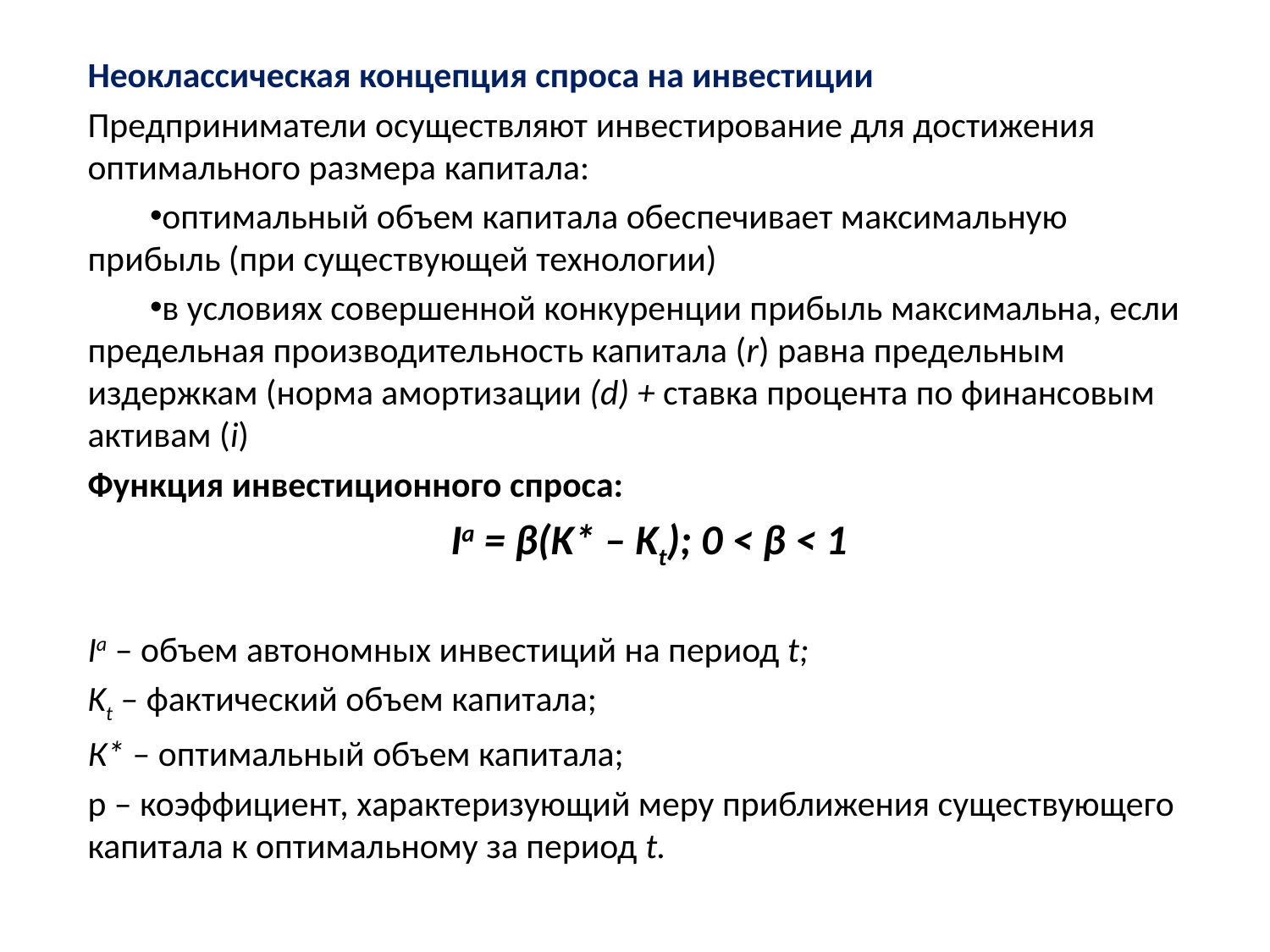

Неоклассическая концепция спроса на инвестиции
Предприниматели осуществляют инвестирование для достижения оптимального размера капитала:
оптимальный объем капитала обеспечивает максимальную прибыль (при существующей технологии)
в условиях совершенной конкуренции прибыль максимальна, если предельная производительность капитала (r) равна предельным издержкам (норма амортизации (d) + ставка процента по финансовым активам (i)
Функция инвестиционного спроса:
 Ia = β(K* – Kt); 0 < β < 1

Ia – объем автономных инвестиций на период t;
Kt – фактический объем капитала;
К* – оптимальный объем капитала;
р – коэффициент, характеризующий меру приближения существующего капитала к оптимальному за период t.